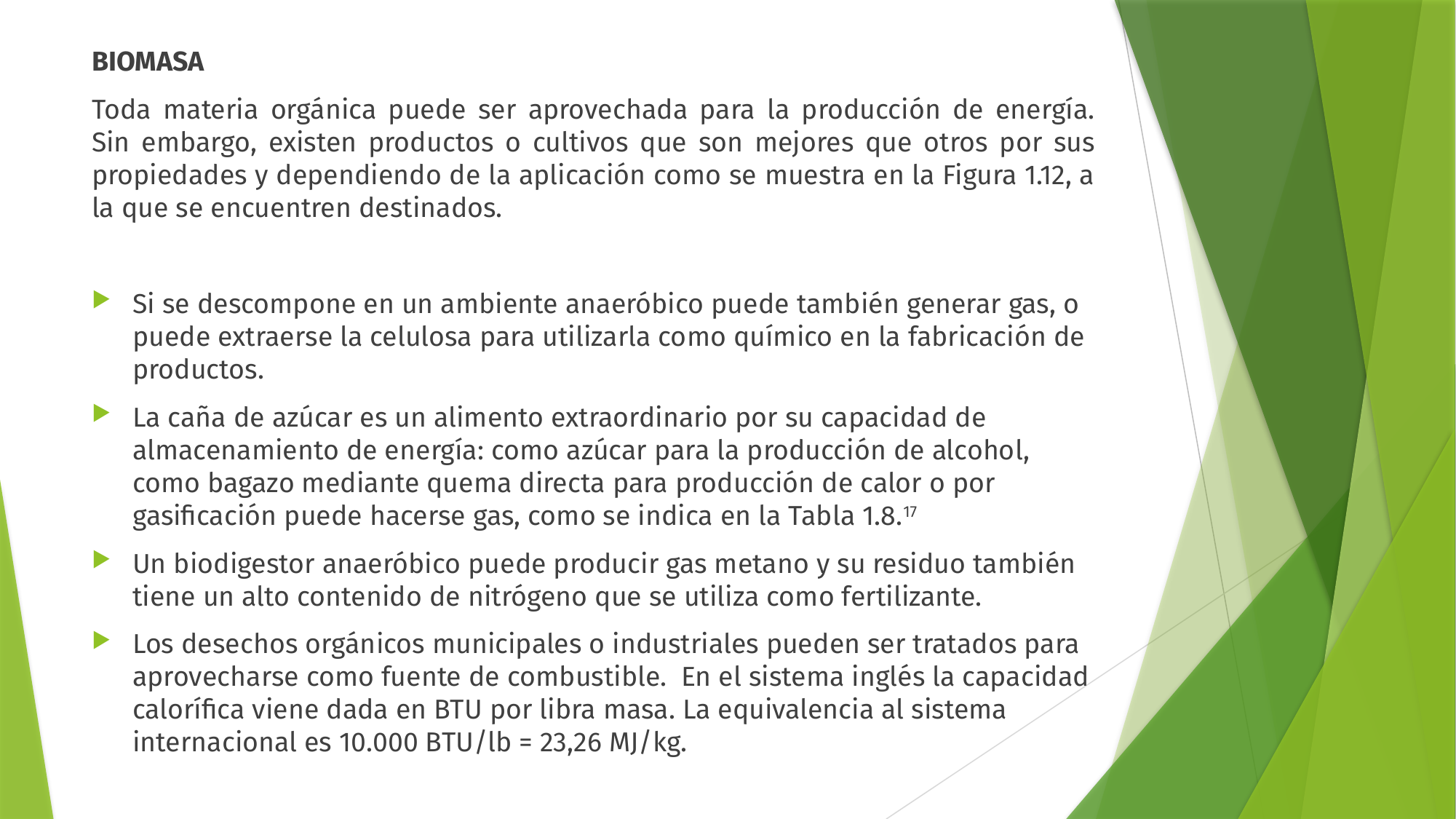

BIOMASA
Toda materia orgánica puede ser aprovechada para la producción de energía. Sin embargo, existen productos o cultivos que son mejores que otros por sus propiedades y dependiendo de la aplicación como se muestra en la Figura 1.12, a la que se encuentren destinados.

Si se descompone en un ambiente anaeróbico puede también generar gas, o puede extraerse la celulosa para utilizarla como químico en la fabricación de productos.
La caña de azúcar es un alimento extraordinario por su capacidad de almacenamiento de energía: como azúcar para la producción de alcohol, como bagazo mediante quema directa para producción de calor o por gasificación puede hacerse gas, como se indica en la Tabla 1.8.17
Un biodigestor anaeróbico puede producir gas metano y su residuo también tiene un alto contenido de nitrógeno que se utiliza como fertilizante.
Los desechos orgánicos municipales o industriales pueden ser tratados para aprovecharse como fuente de combustible.  En el sistema inglés la capacidad calorífica viene dada en BTU por libra masa. La equivalencia al sistema internacional es 10.000 BTU/lb = 23,26 MJ/kg.